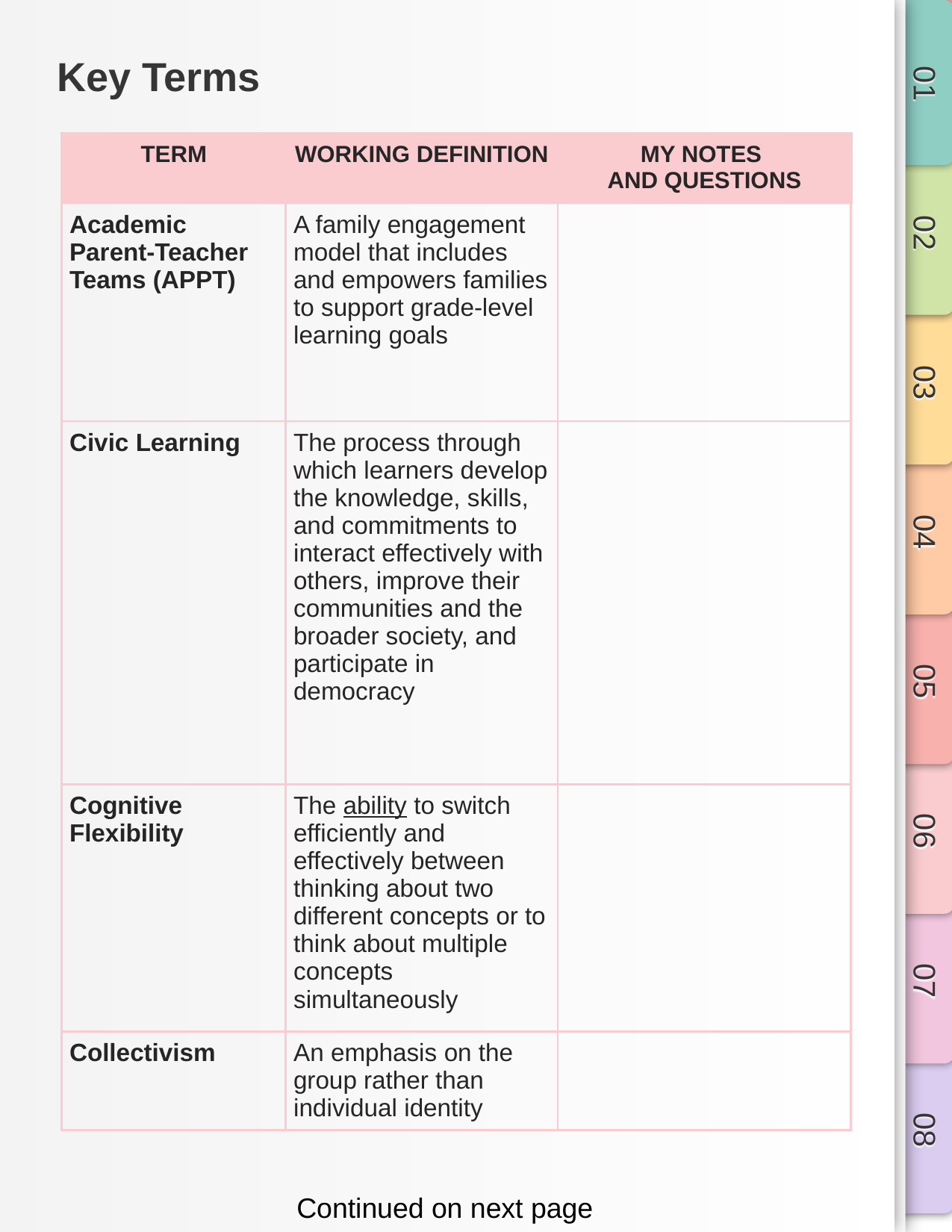

# Key Terms

| TERM | WORKING DEFINITION | MY NOTES AND QUESTIONS |
| --- | --- | --- |
| Academic Parent-Teacher Teams (APPT) | A family engagement model that includes and empowers families to support grade-level learning goals |  |
| Civic Learning | The process through which learners develop the knowledge, skills, and commitments to interact effectively with others, improve their communities and the broader society, and participate in democracy |  |
| Cognitive Flexibility | The ability to switch efficiently and effectively between thinking about two different concepts or to think about multiple concepts simultaneously |  |
| Collectivism | An emphasis on the group rather than individual identity |  |

Continued on next page